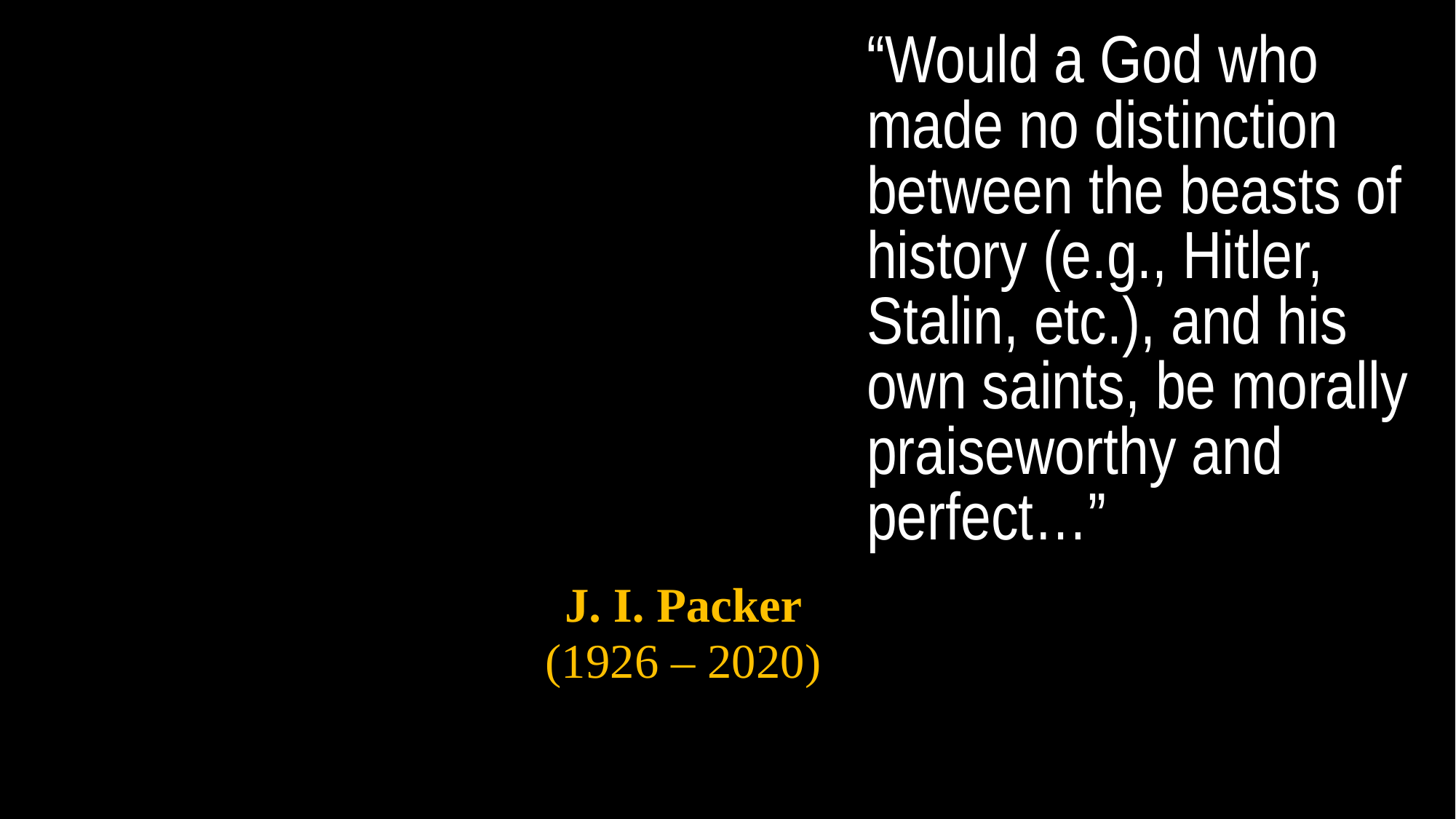

“Would a God who made no distinction between the beasts of history (e.g., Hitler, Stalin, etc.), and his own saints, be morally praiseworthy and perfect…”
J. I. Packer
(1926 – 2020)